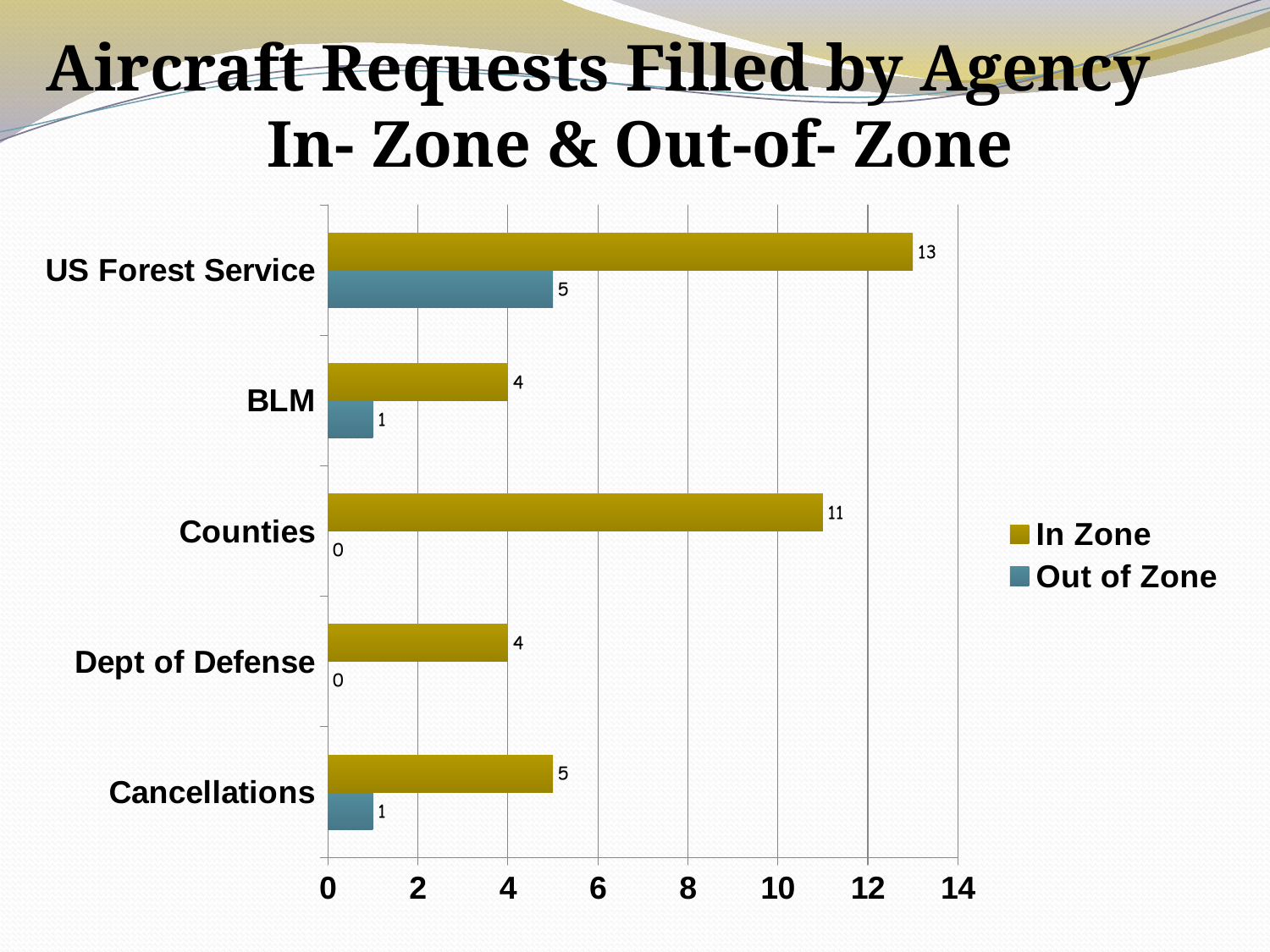

Aircraft Requests Filled by Agency
In- Zone & Out-of- Zone

### Chart

| Category | Out of Zone | In Zone |
|---|---|---|
| Cancellations | 1.0 | 5.0 |
| Dept of Defense | 0.0 | 4.0 |
| Counties | 0.0 | 11.0 |
| BLM | 1.0 | 4.0 |
| US Forest Service | 5.0 | 13.0 |